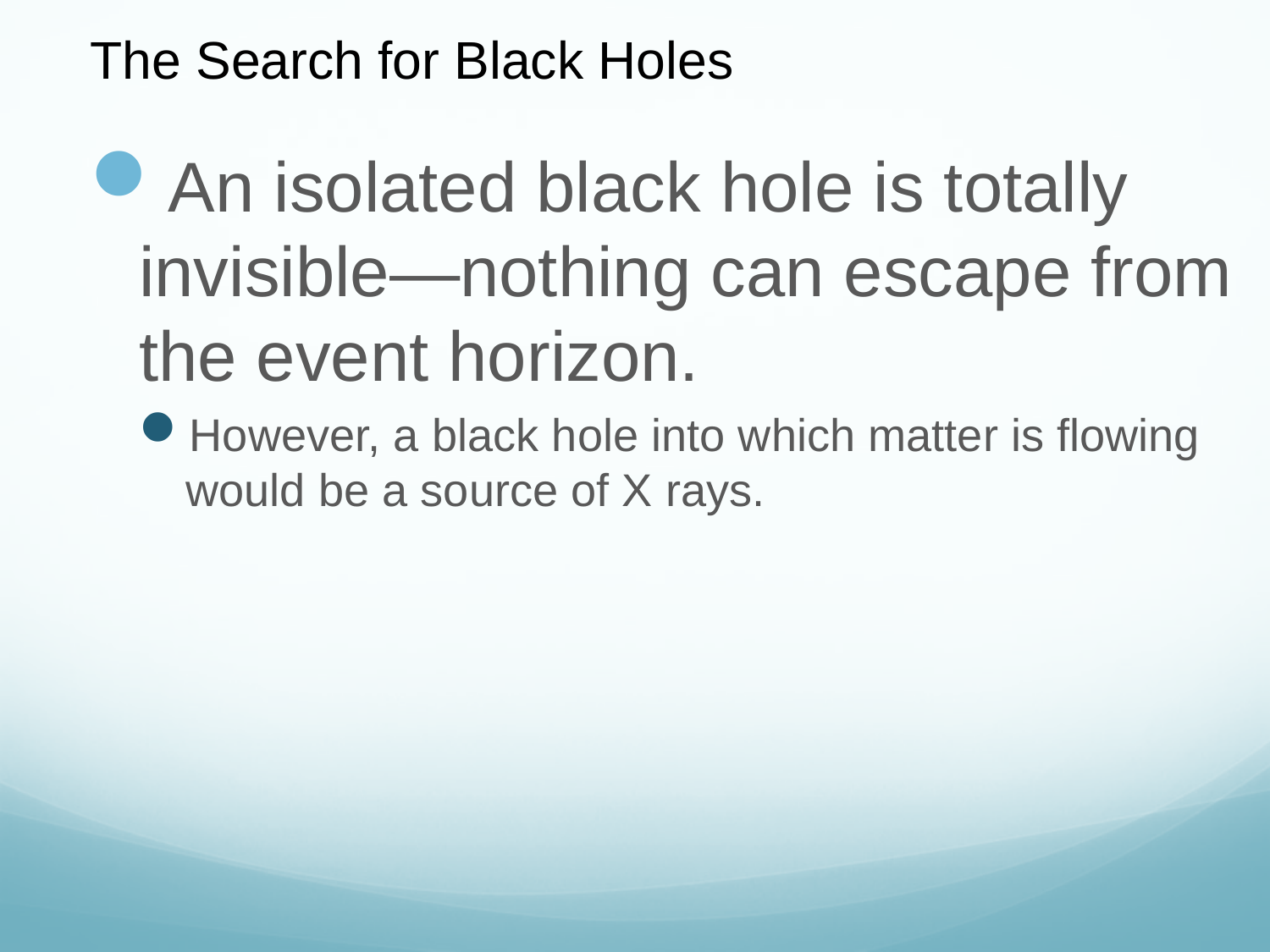

The Search for Black Holes
An isolated black hole is totally invisible—nothing can escape from the event horizon.
However, a black hole into which matter is flowing would be a source of X rays.